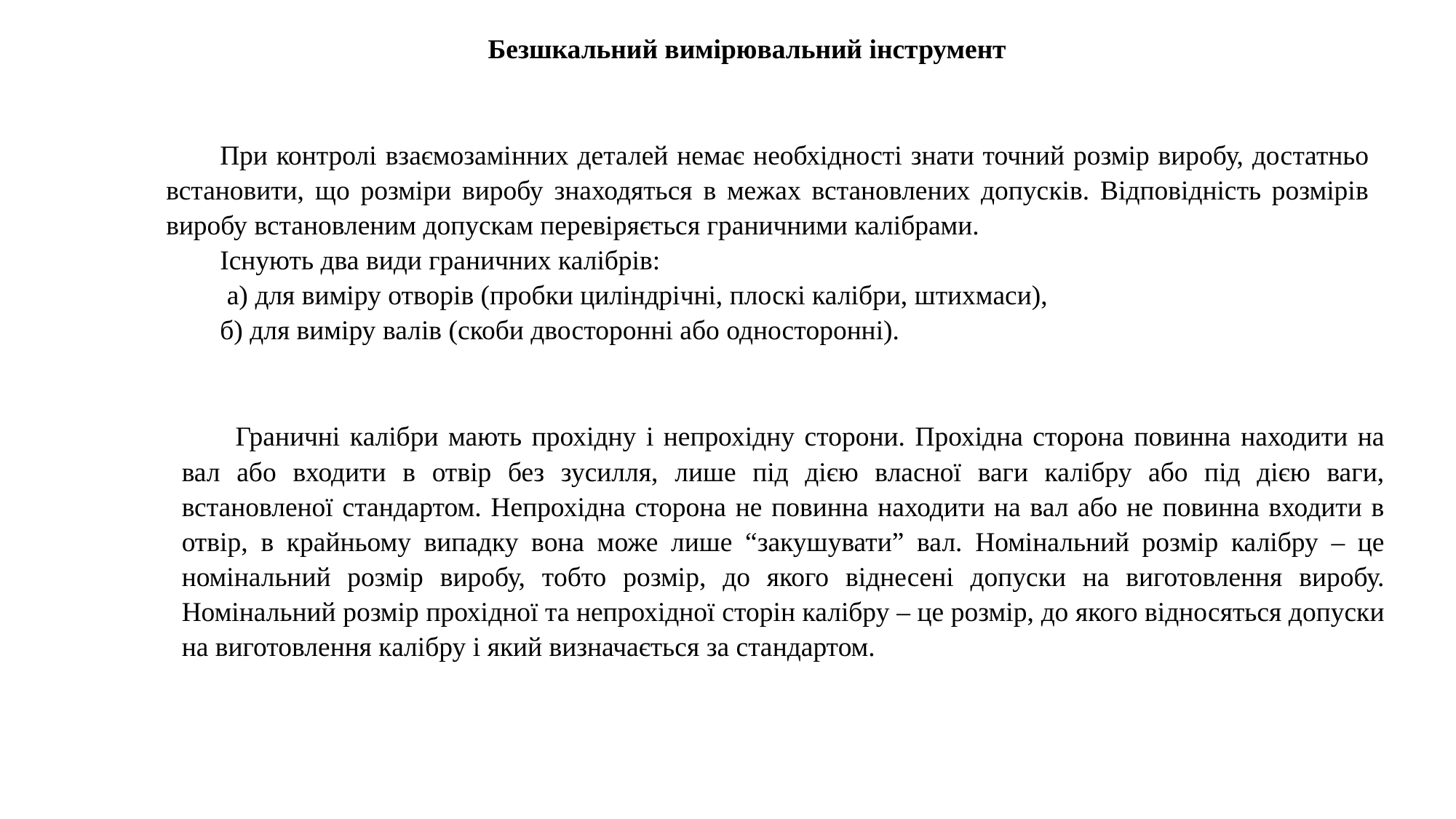

Безшкальний вимірювальний інструмент
При контролі взаємозамінних деталей немає необхідності знати точний розмір виробу, достатньо встановити, що розміри виробу знаходяться в межах встановлених допусків. Відповідність розмірів виробу встановленим допускам перевіряється граничними калібрами.
Існують два види граничних калібрів:
 а) для виміру отворів (пробки циліндрічні, плоскі калібри, штихмаси),
б) для виміру валів (скоби двосторонні або односторонні).
Граничні калібри мають прохідну і непрохідну сторони. Прохідна сторона повинна находити на вал або входити в отвір без зусилля, лише під дією власної ваги калібру або під дією ваги, встановленої стандартом. Непрохідна сторона не повинна находити на вал або не повинна входити в отвір, в крайньому випадку вона може лише “закушувати” вал. Номінальний розмір калібру – це номінальний розмір виробу, тобто розмір, до якого віднесені допуски на виготовлення виробу. Номінальний розмір прохідної та непрохідної сторін калібру – це розмір, до якого відносяться допуски на виготовлення калібру і який визначається за стандартом.